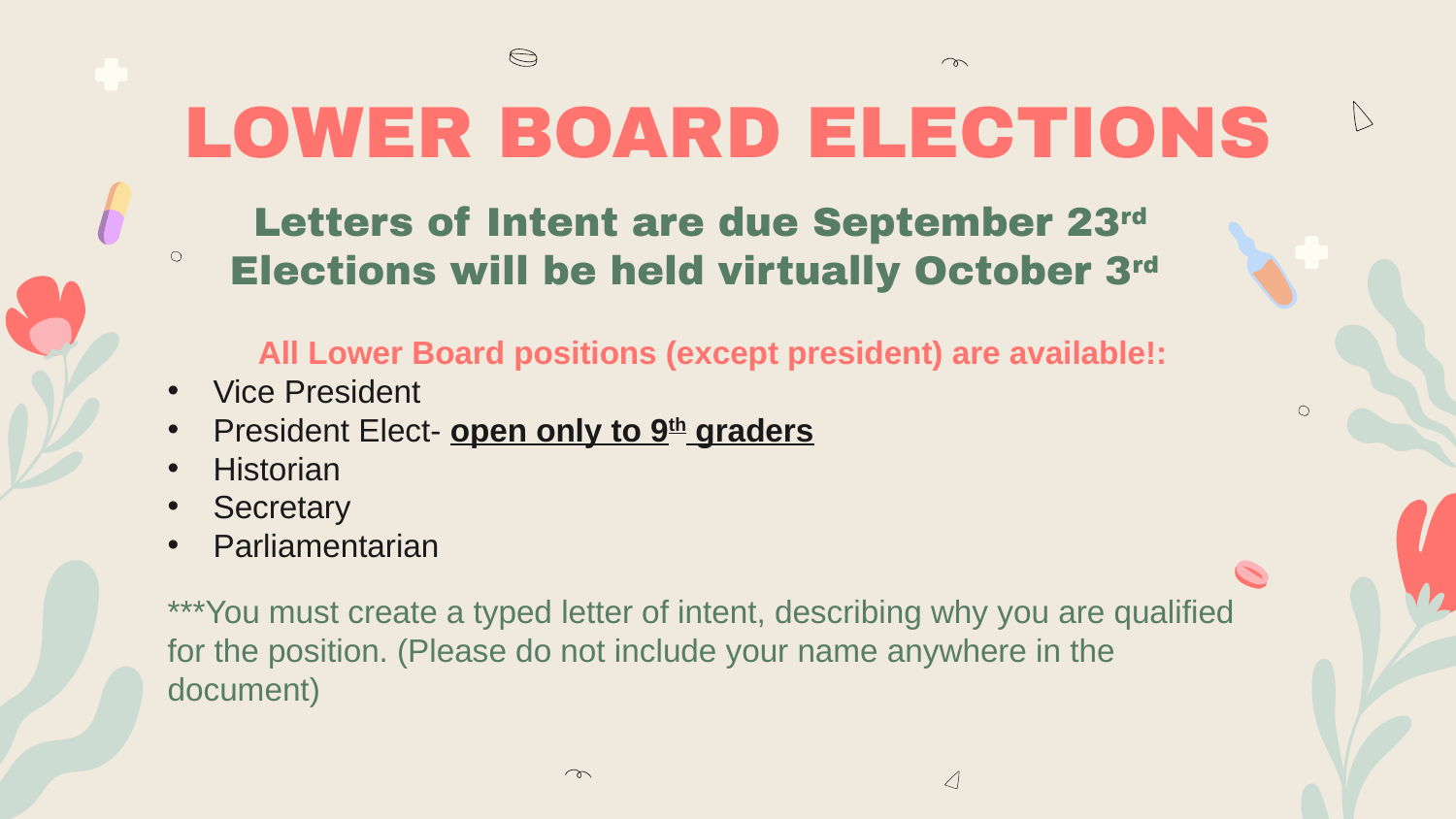

LOWER BOARD ELECTIONS
Letters of Intent are due September 23rd
Elections will be held virtually October 3rd

All Lower Board positions (except president) are available!:
Vice President
President Elect- open only to 9th graders
Historian
Secretary
Parliamentarian

***You must create a typed letter of intent, describing why you are qualified for the position. (Please do not include your name anywhere in the document)